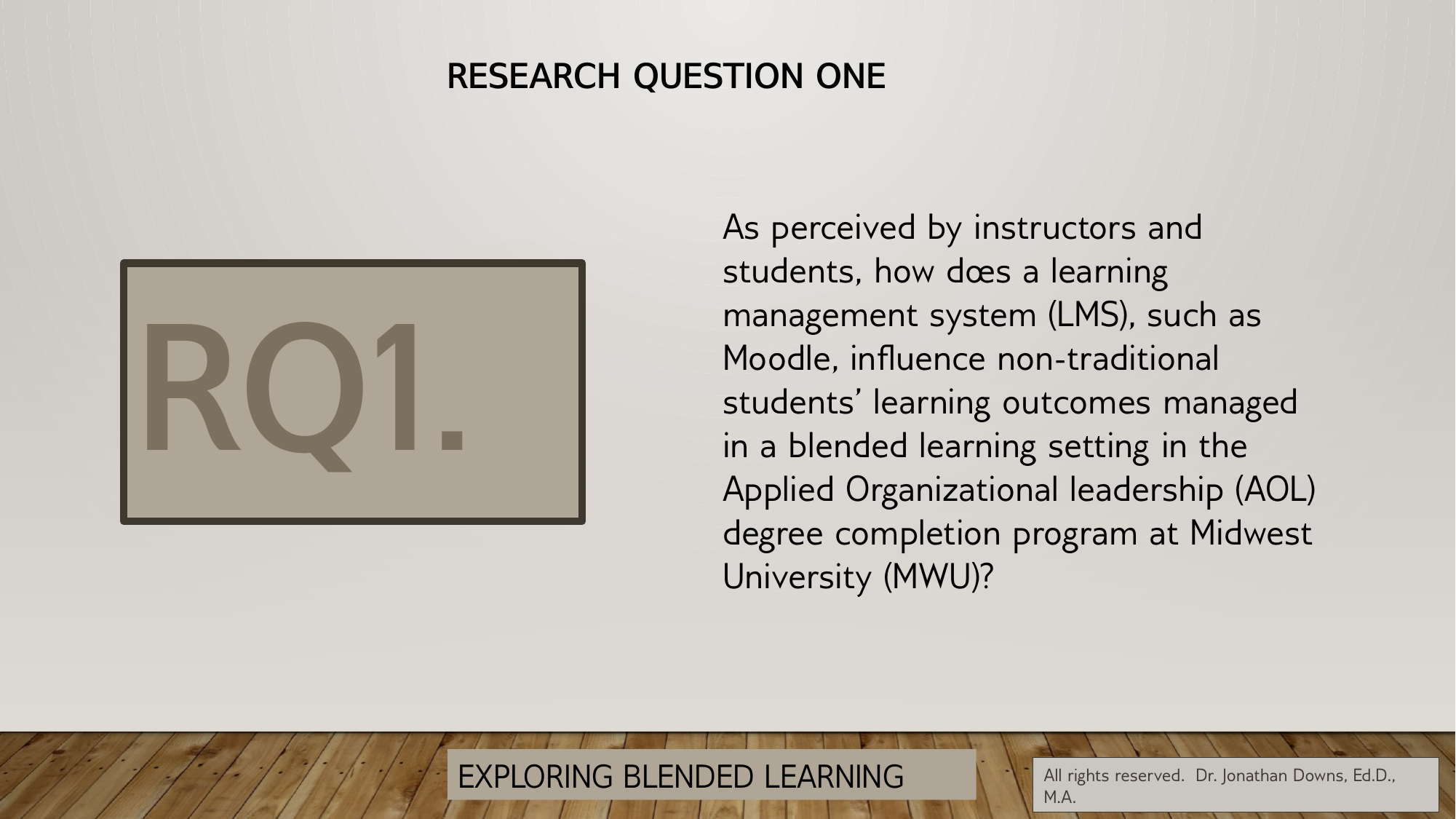

RESEARCH QUESTION ONE
As perceived by instructors and students, how does a learning management system (LMS), such as Moodle, influence non-traditional students’ learning outcomes managed in a blended learning setting in the Applied Organizational leadership (AOL) degree completion program at Midwest University (MWU)?
RQ1.

EXPLORING BLENDED LEARNING
All rights reserved.  Dr. Jonathan Downs, Ed.D., M.A.